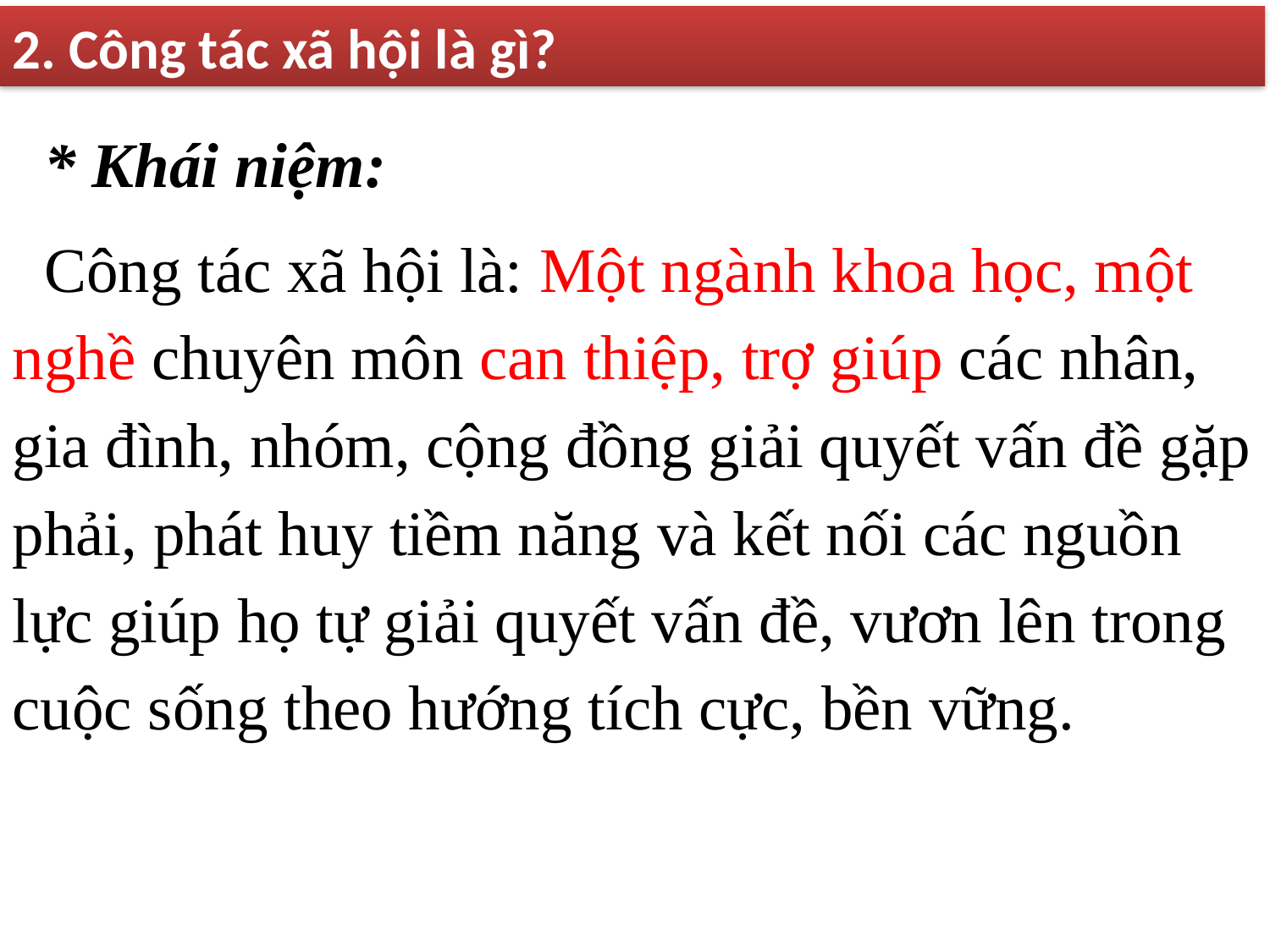

2. Công tác xã hội là gì?
* Khái niệm:
Công tác xã hội là: Một ngành khoa học, một nghề chuyên môn can thiệp, trợ giúp các nhân, gia đình, nhóm, cộng đồng giải quyết vấn đề gặp phải, phát huy tiềm năng và kết nối các nguồn lực giúp họ tự giải quyết vấn đề, vươn lên trong cuộc sống theo hướng tích cực, bền vững.